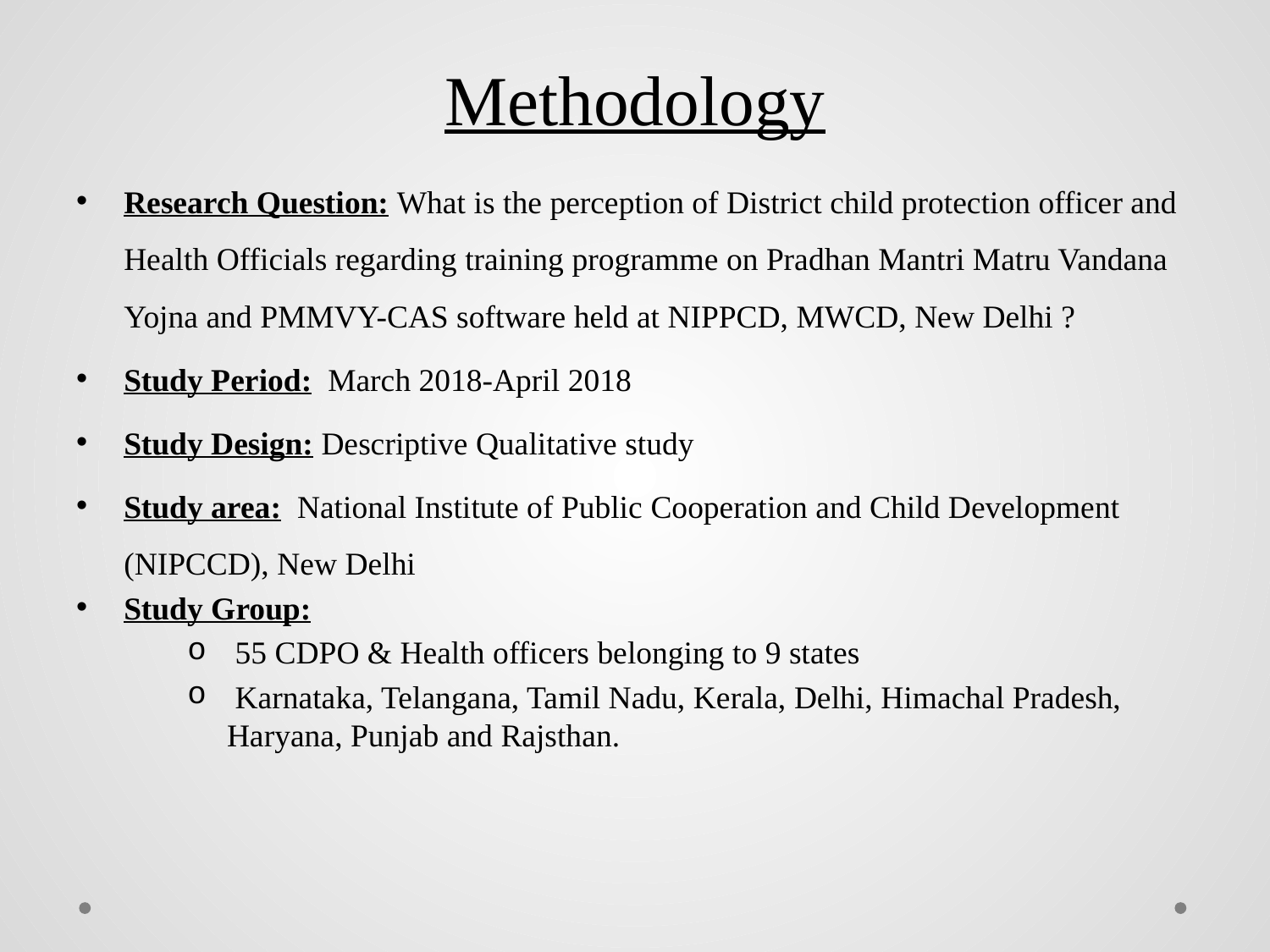

# Methodology
Research Question: What is the perception of District child protection officer and Health Officials regarding training programme on Pradhan Mantri Matru Vandana Yojna and PMMVY-CAS software held at NIPPCD, MWCD, New Delhi ?
Study Period:  March 2018-April 2018
Study Design: Descriptive Qualitative study
Study area:  National Institute of Public Cooperation and Child Development (NIPCCD), New Delhi
Study Group:
 55 CDPO & Health officers belonging to 9 states
 Karnataka, Telangana, Tamil Nadu, Kerala, Delhi, Himachal Pradesh, Haryana, Punjab and Rajsthan.